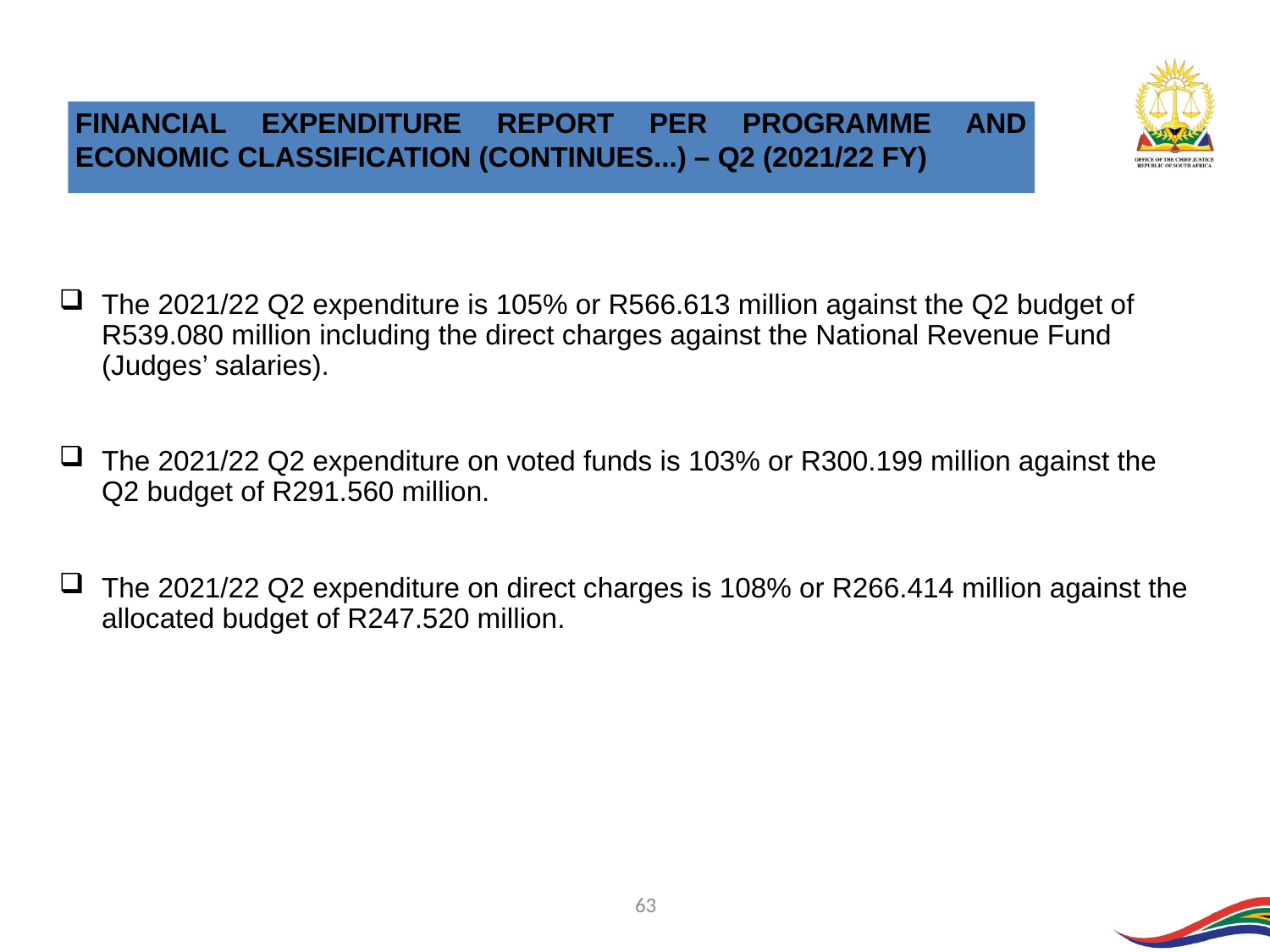

FINANCIAL EXPENDITURE REPORT PER PROGRAMME AND ECONOMIC CLASSIFICATION (CONTINUES...) – Q2 (2021/22 FY)

The 2021/22 Q2 expenditure is 105% or R566.613 million against the Q2 budget of R539.080 million including the direct charges against the National Revenue Fund (Judges’ salaries).

The 2021/22 Q2 expenditure on voted funds is 103% or R300.199 million against the Q2 budget of R291.560 million.

The 2021/22 Q2 expenditure on direct charges is 108% or R266.414 million against the allocated budget of R247.520 million.
63